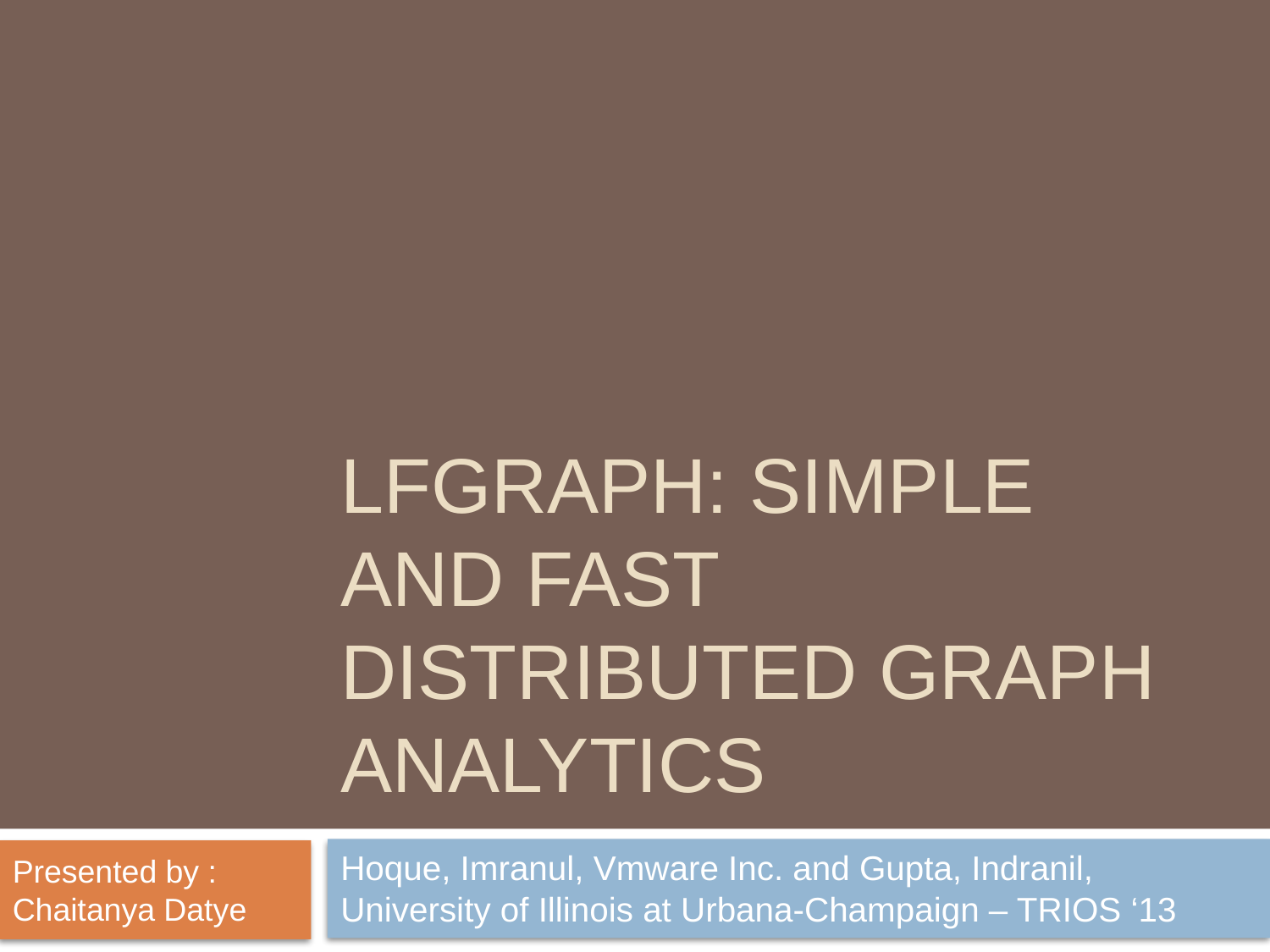

# LFGraph: Simple and Fast Distributed Graph Analytics
Hoque, Imranul, Vmware Inc. and Gupta, Indranil, University of Illinois at Urbana-Champaign – TRIOS ‘13
Presented by : Chaitanya Datye